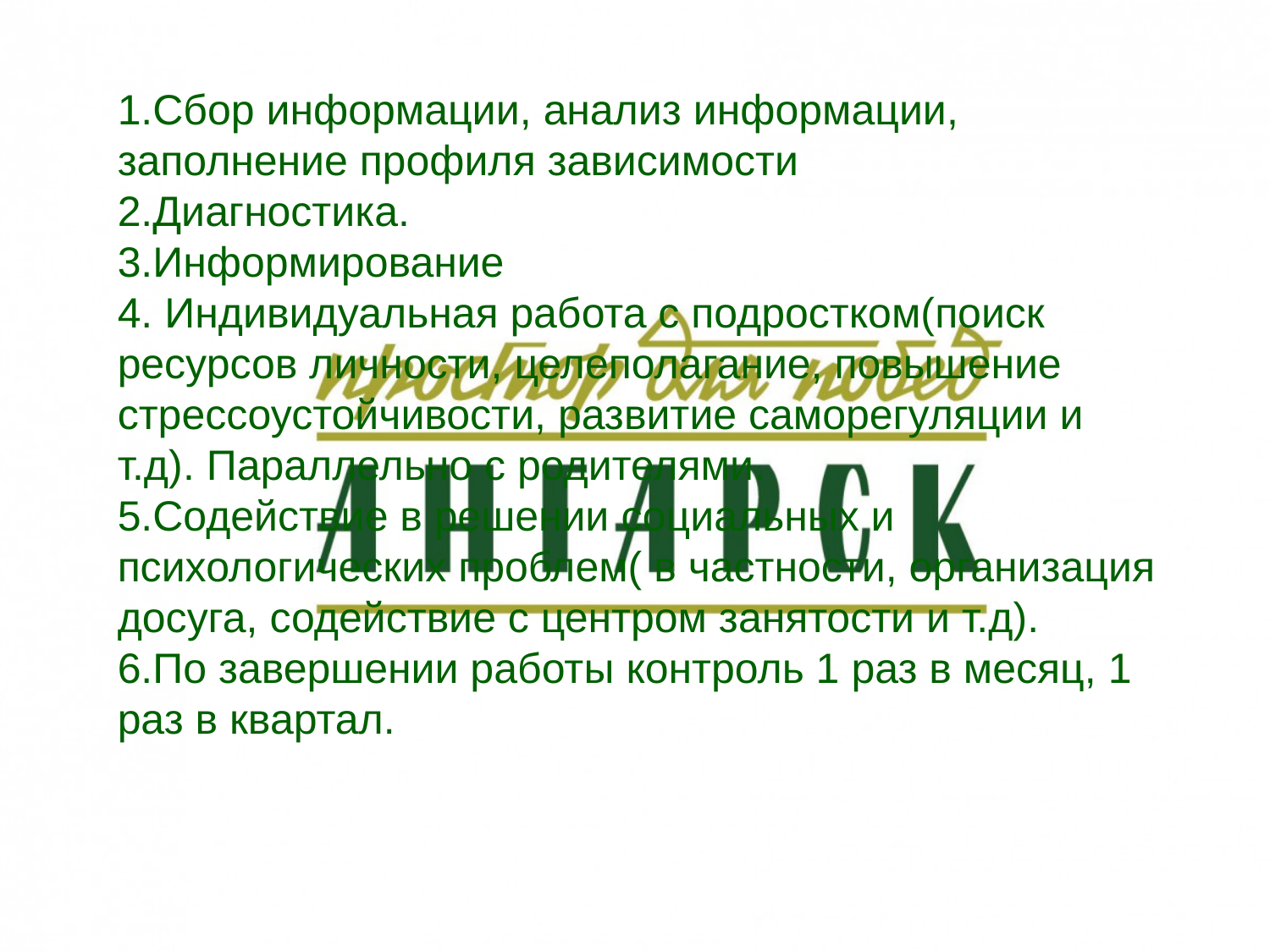

1.Сбор информации, анализ информации, заполнение профиля зависимости
2.Диагностика.
3.Информирование
4. Индивидуальная работа с подростком(поиск ресурсов личности, целеполагание, повышение стрессоустойчивости, развитие саморегуляции и т.д). Параллельно с родителями.
5.Содействие в решении социальных и психологических проблем( в частности, организация досуга, содействие с центром занятости и т.д).
6.По завершении работы контроль 1 раз в месяц, 1 раз в квартал.